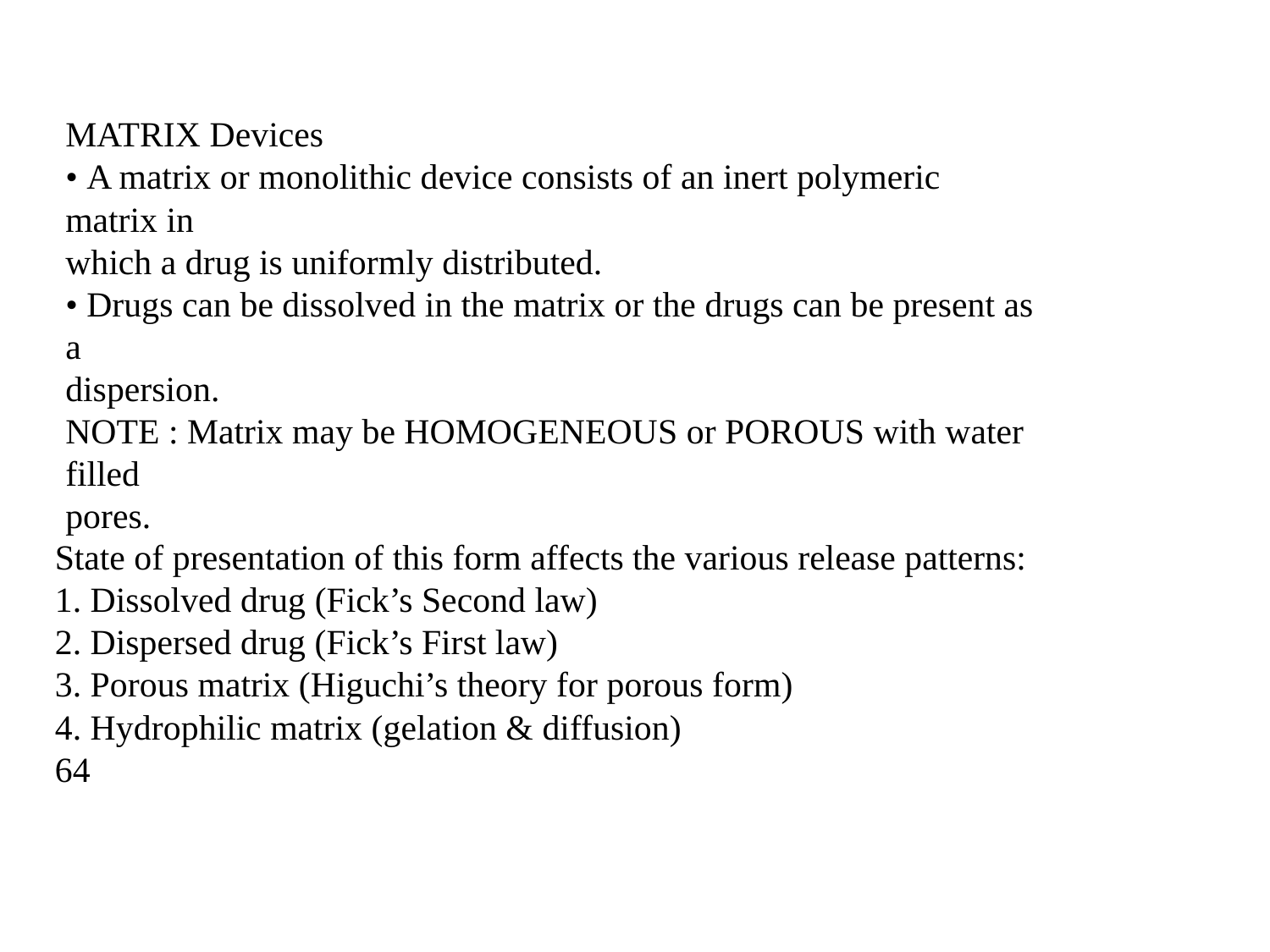

MATRIX Devices
• A matrix or monolithic device consists of an inert polymeric matrix in
which a drug is uniformly distributed.
• Drugs can be dissolved in the matrix or the drugs can be present as a
dispersion.
NOTE : Matrix may be HOMOGENEOUS or POROUS with water filled
pores.
State of presentation of this form affects the various release patterns:
1. Dissolved drug (Fick’s Second law)
2. Dispersed drug (Fick’s First law)
3. Porous matrix (Higuchi’s theory for porous form)
4. Hydrophilic matrix (gelation & diffusion)
64